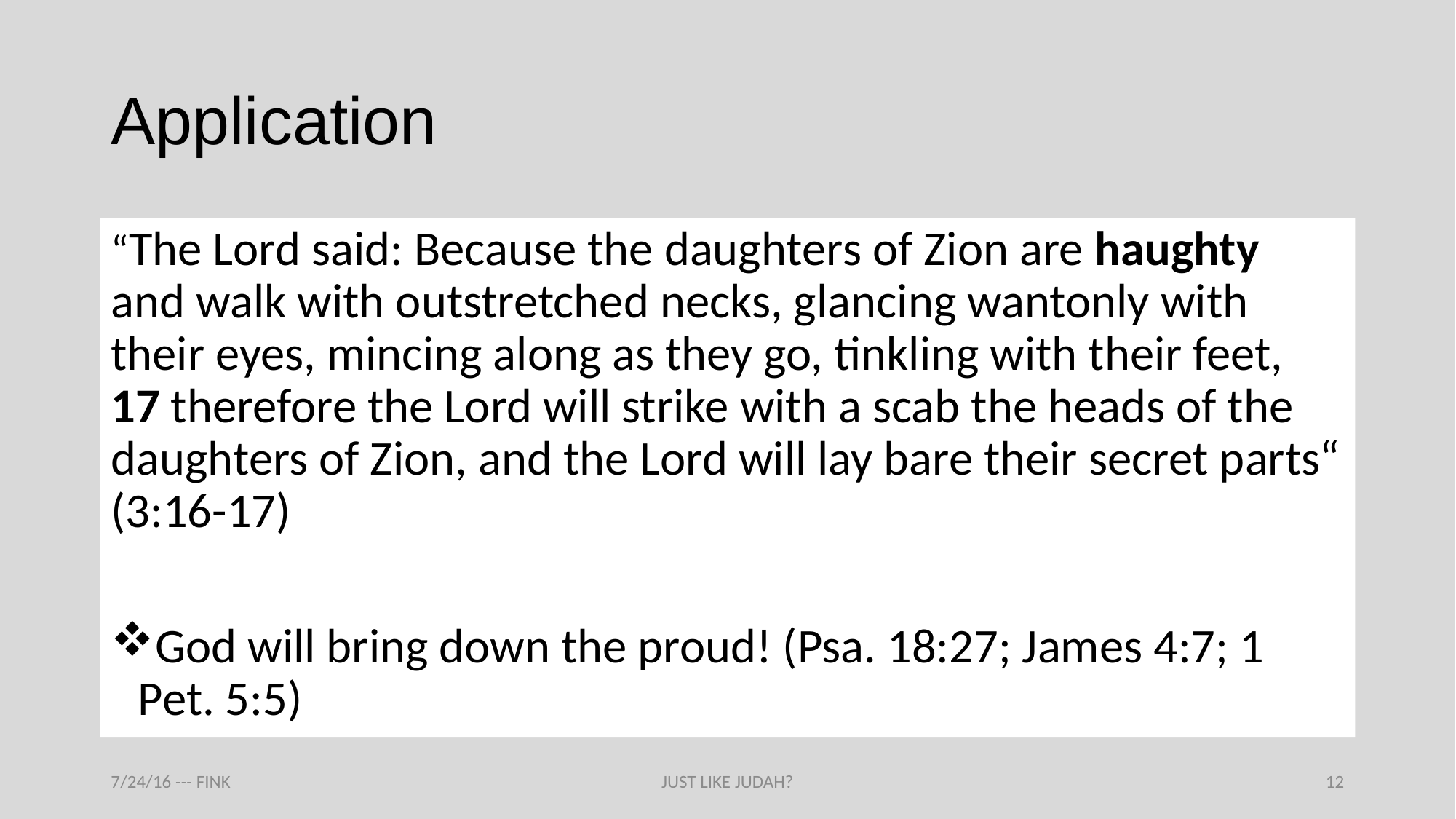

# Application
“The Lord said: Because the daughters of Zion are haughty and walk with outstretched necks, glancing wantonly with their eyes, mincing along as they go, tinkling with their feet, 17 therefore the Lord will strike with a scab the heads of the daughters of Zion, and the Lord will lay bare their secret parts“ (3:16-17)

God will bring down the proud! (Psa. 18:27; James 4:7; 1 Pet. 5:5)
7/24/16 --- FINK
JUST LIKE JUDAH?
12